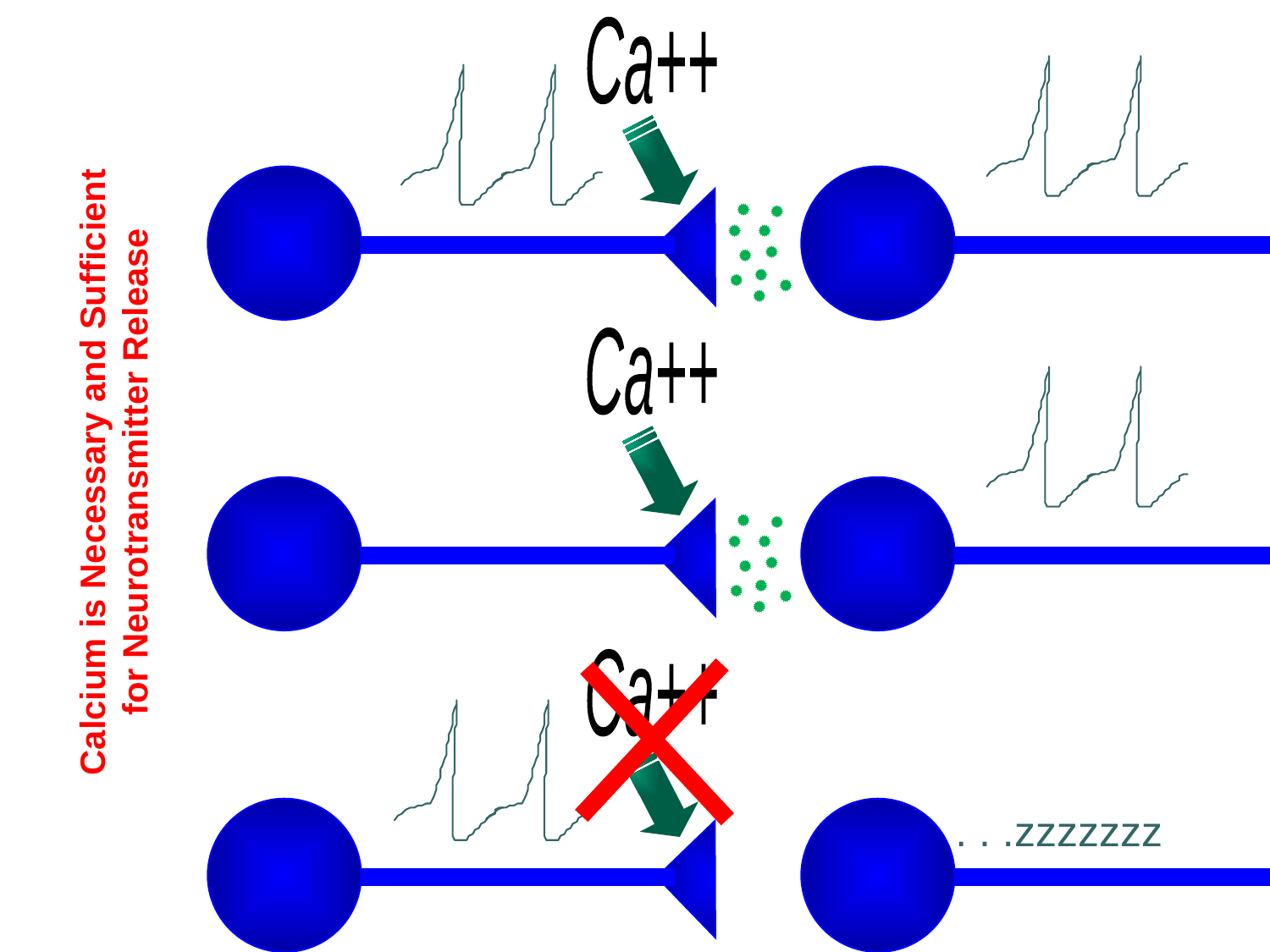

Ca++

Ca++

Calcium is Necessary and Sufficient
for Neurotransmitter Release

Ca++

. . .zzzzzzz